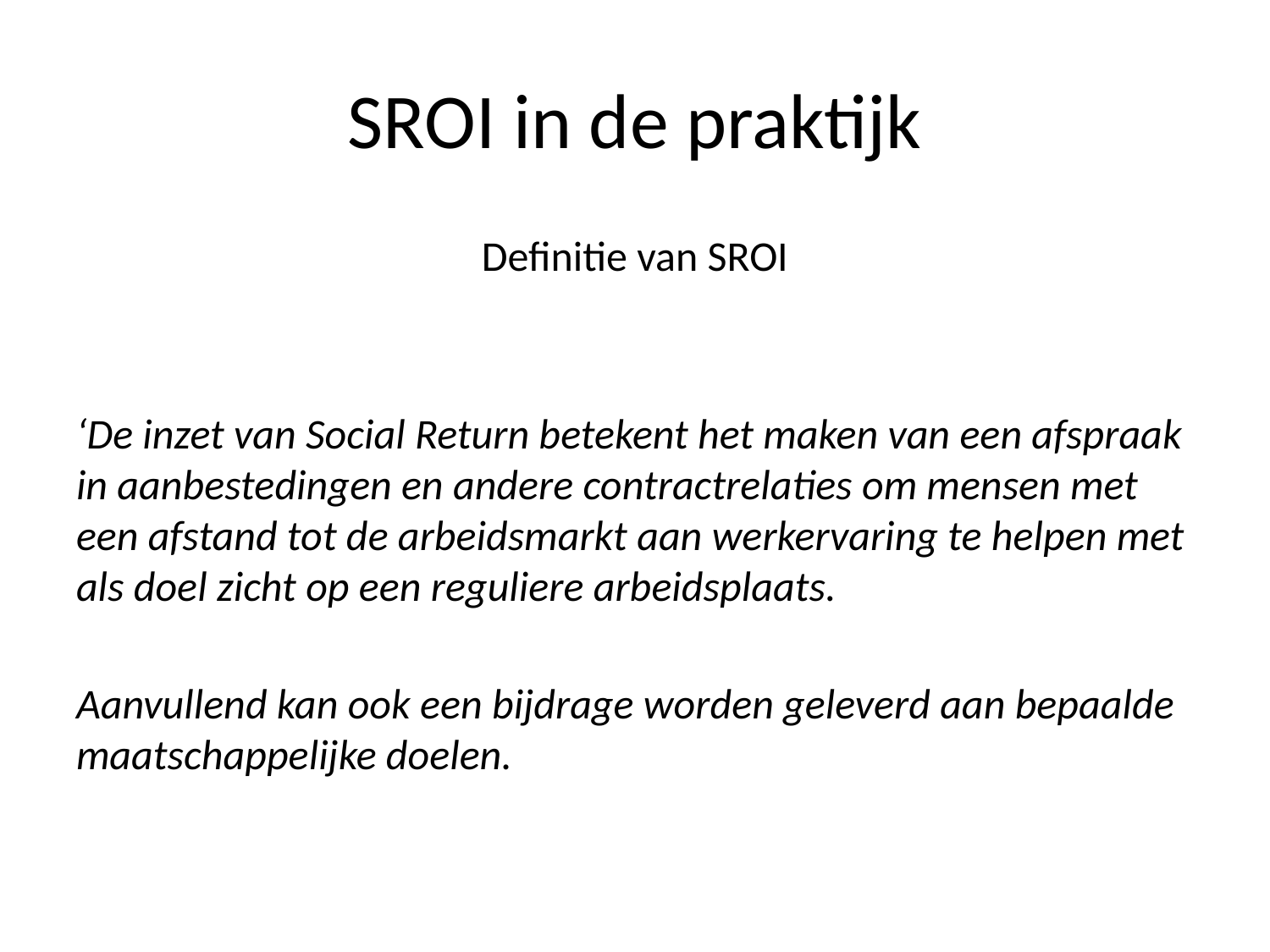

# SROI in de praktijk
Definitie van SROI

‘De inzet van Social Return betekent het maken van een afspraak in aanbestedingen en andere contractrelaties om mensen met een afstand tot de arbeidsmarkt aan werkervaring te helpen met als doel zicht op een reguliere arbeidsplaats.

Aanvullend kan ook een bijdrage worden geleverd aan bepaalde maatschappelijke doelen.